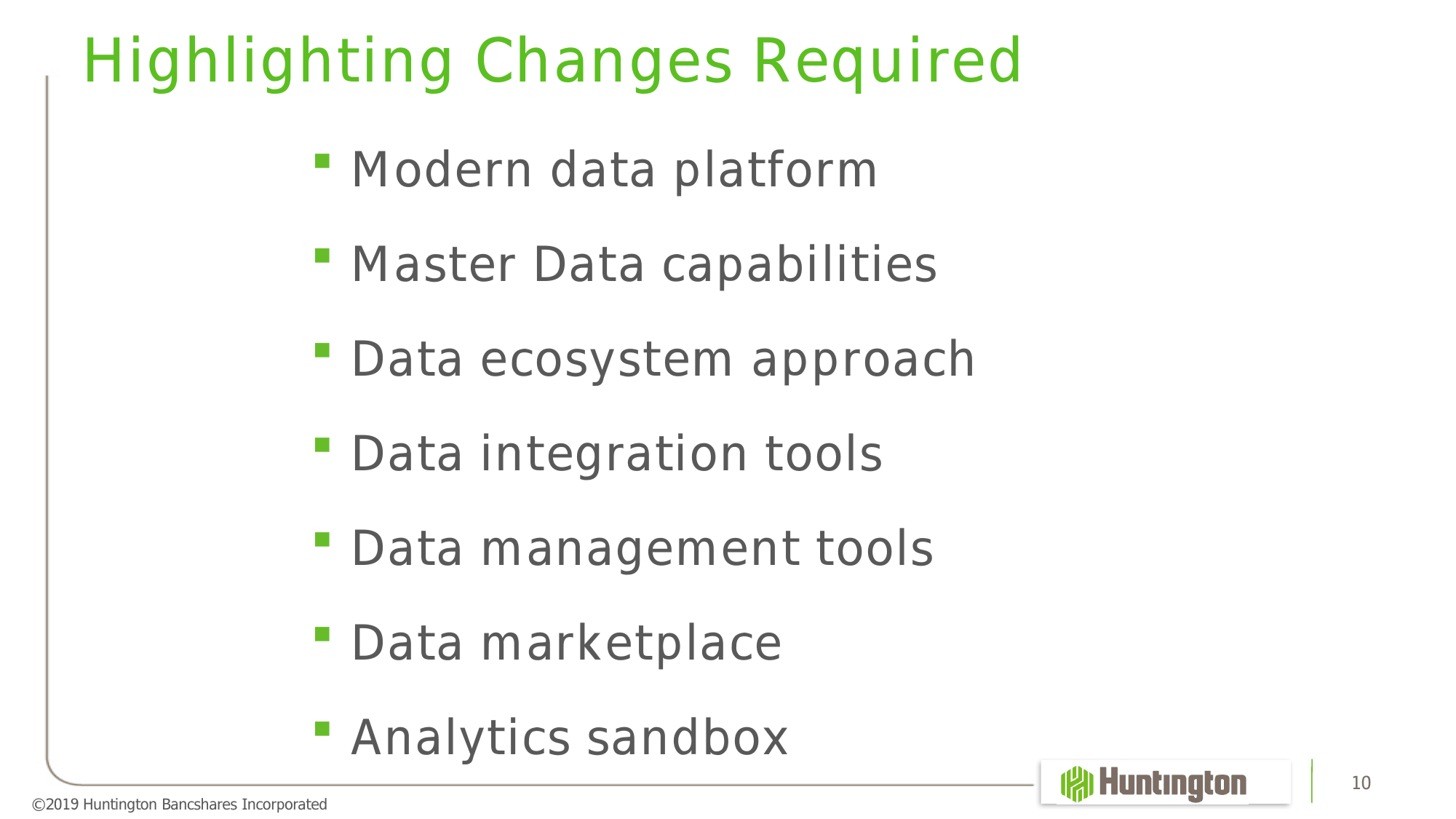

# Highlighting Changes Required
Modern data platform
Master Data capabilities
Data ecosystem approach
Data integration tools
Data management tools
Data marketplace
Analytics sandbox
10
©2019 Huntington Bancshares Incorporated